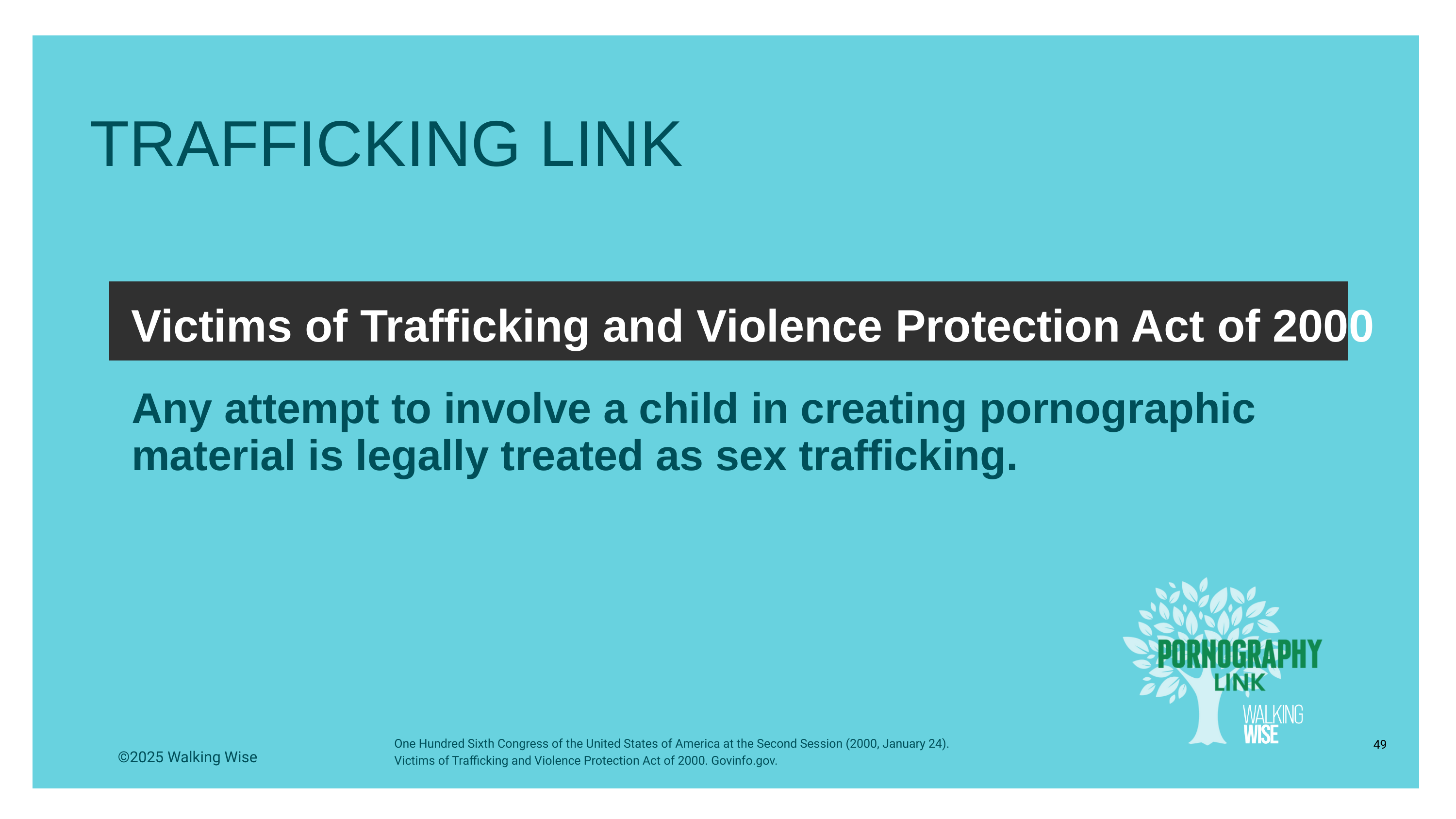

LESSON PLANS
TRAFFICKING LINK

Victims of Trafficking and Violence Protection Act of 2000
Any attempt to involve a child in creating pornographic material is legally treated as sex trafficking.

One Hundred Sixth Congress of the United States of America at the Second Session (2000, January 24). Victims of Trafficking and Violence Protection Act of 2000. Govinfo.gov.
49
©2025 Walking Wise
3